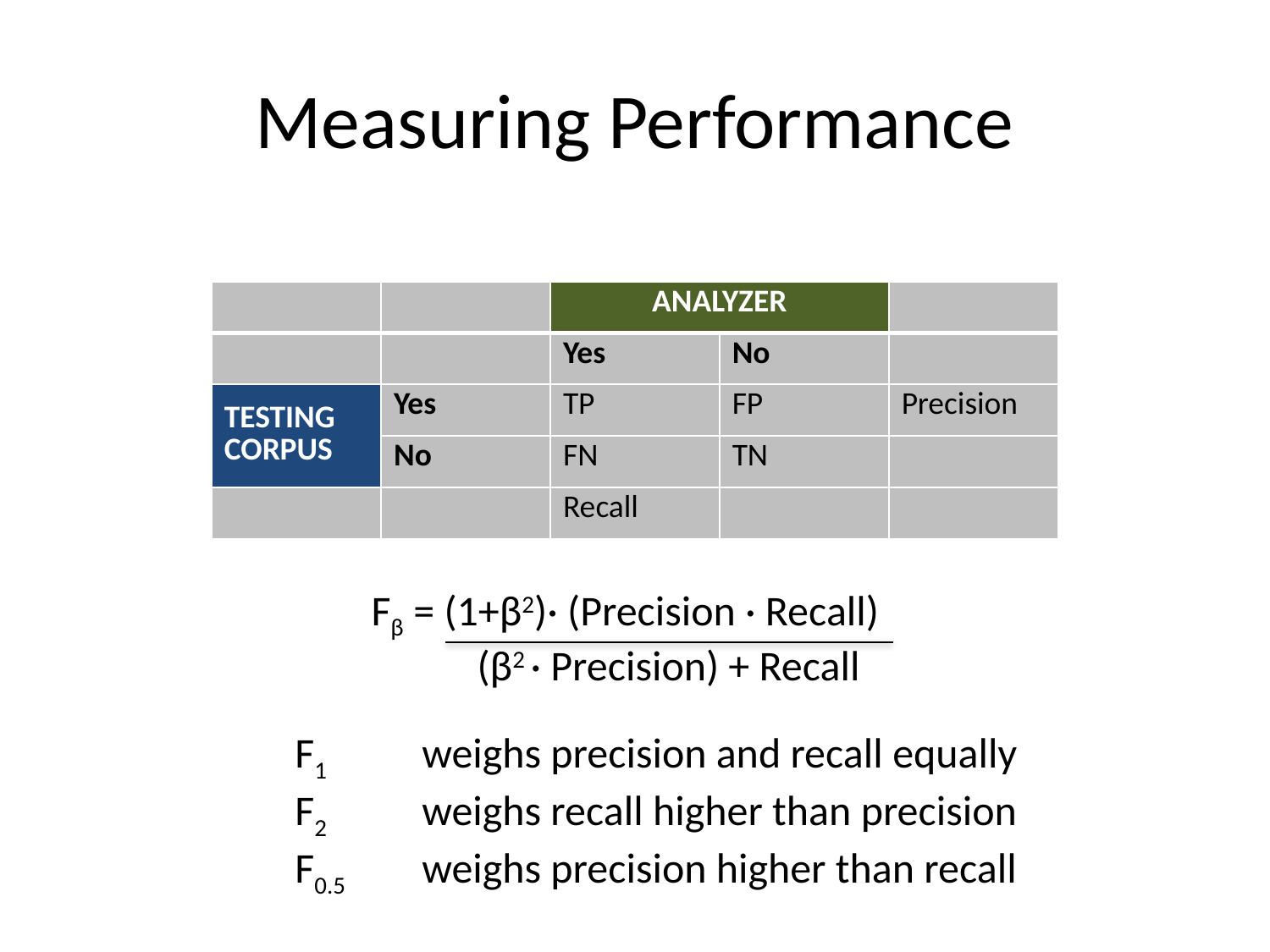

# Measuring Performance
|  |  | ANALYZER |  |  |
| --- | --- | --- | --- | --- |
|  |  | Yes | No |  |
| TESTING CORPUS | Yes | TP | FP | Precision |
|  | No | FN | TN |  |
|  |  | Recall |  |  |
Fβ = (1+β2)· (Precision · Recall)
(β2 · Precision) + Recall
F1 	weighs precision and recall equally
F2 	weighs recall higher than precision
F0.5 	weighs precision higher than recall